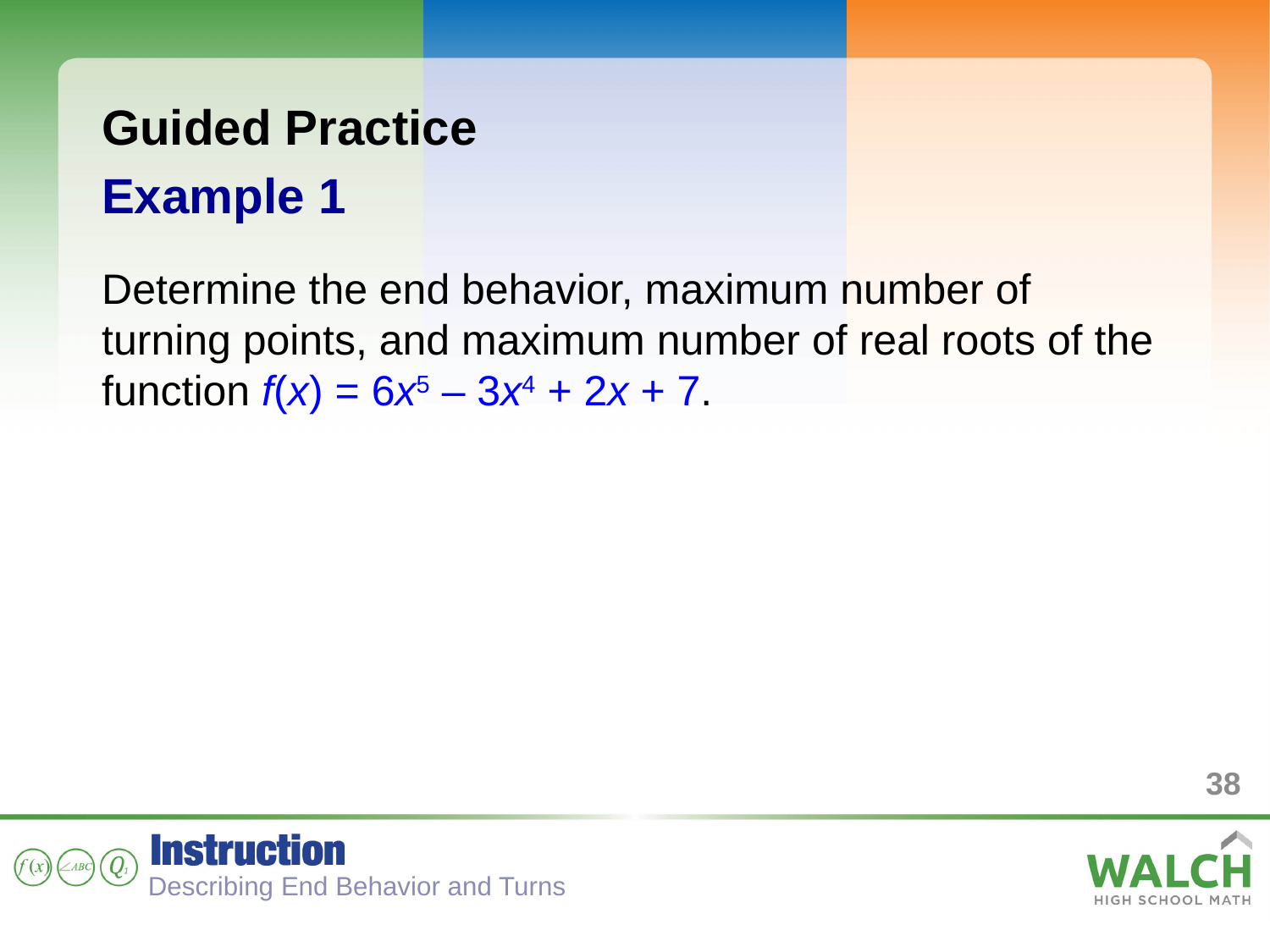

Guided Practice
Example 1

Determine the end behavior, maximum number of turning points, and maximum number of real roots of the function f(x) = 6x5 – 3x4 + 2x + 7.
38
Describing End Behavior and Turns